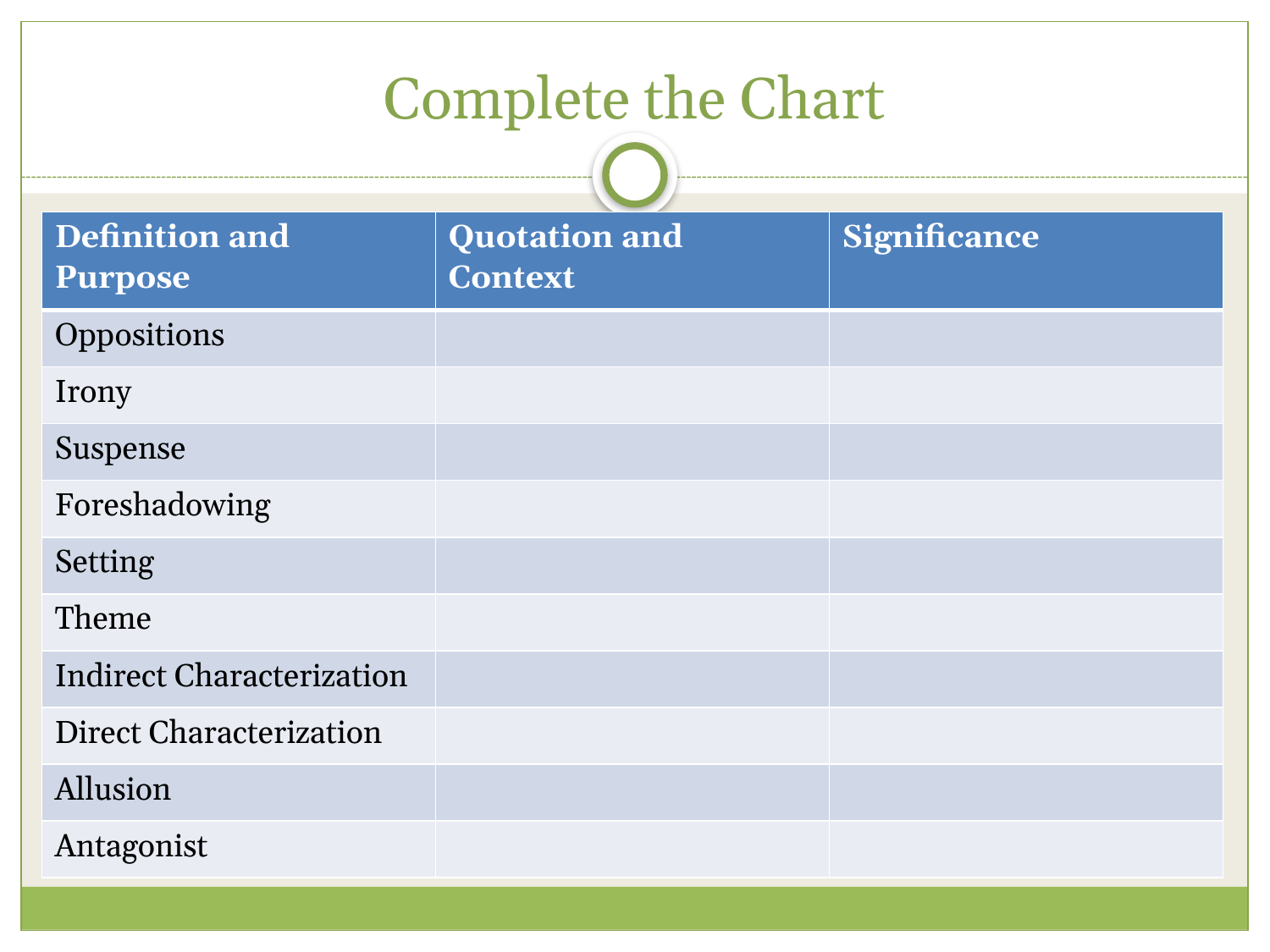

# Complete the Chart
| Definition and Purpose | Quotation and Context | Significance |
| --- | --- | --- |
| Oppositions |  |  |
| Irony |  |  |
| Suspense |  |  |
| Foreshadowing |  |  |
| Setting |  |  |
| Theme |  |  |
| Indirect Characterization |  |  |
| Direct Characterization |  |  |
| Allusion |  |  |
| Antagonist |  |  |